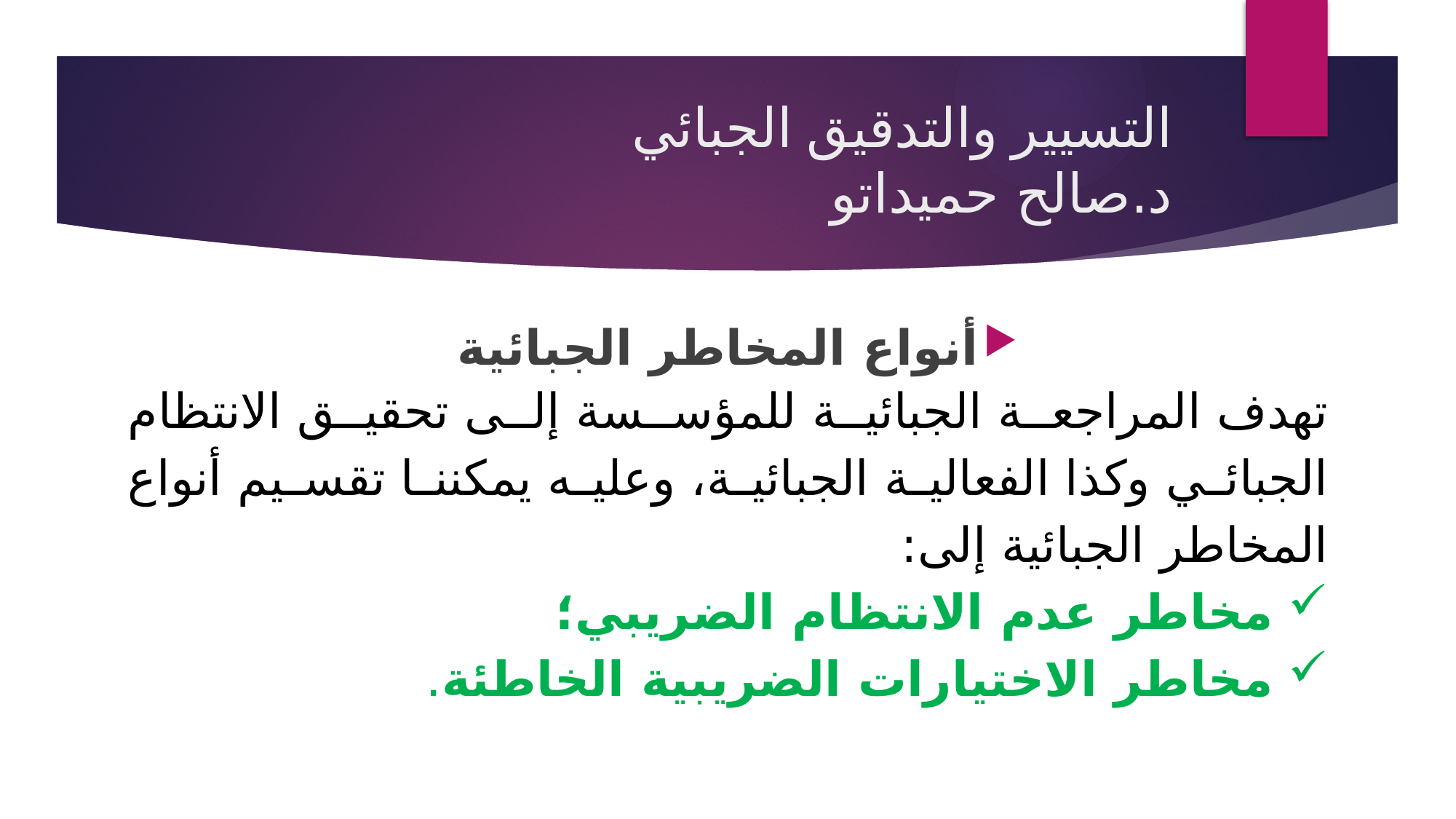

# التسيير والتدقيق الجبائي                               د.صالح حميداتو
أنواع المخاطر الجبائية

تهدف المراجعة الجبائية للمؤسسة إلى تحقيق الانتظام الجبائي وكذا الفعالية الجبائية، وعليه يمكننا تقسيم أنواع المخاطر الجبائية إلى:
مخاطر عدم الانتظام الضريبي؛
مخاطر الاختيارات الضريبية الخاطئة.